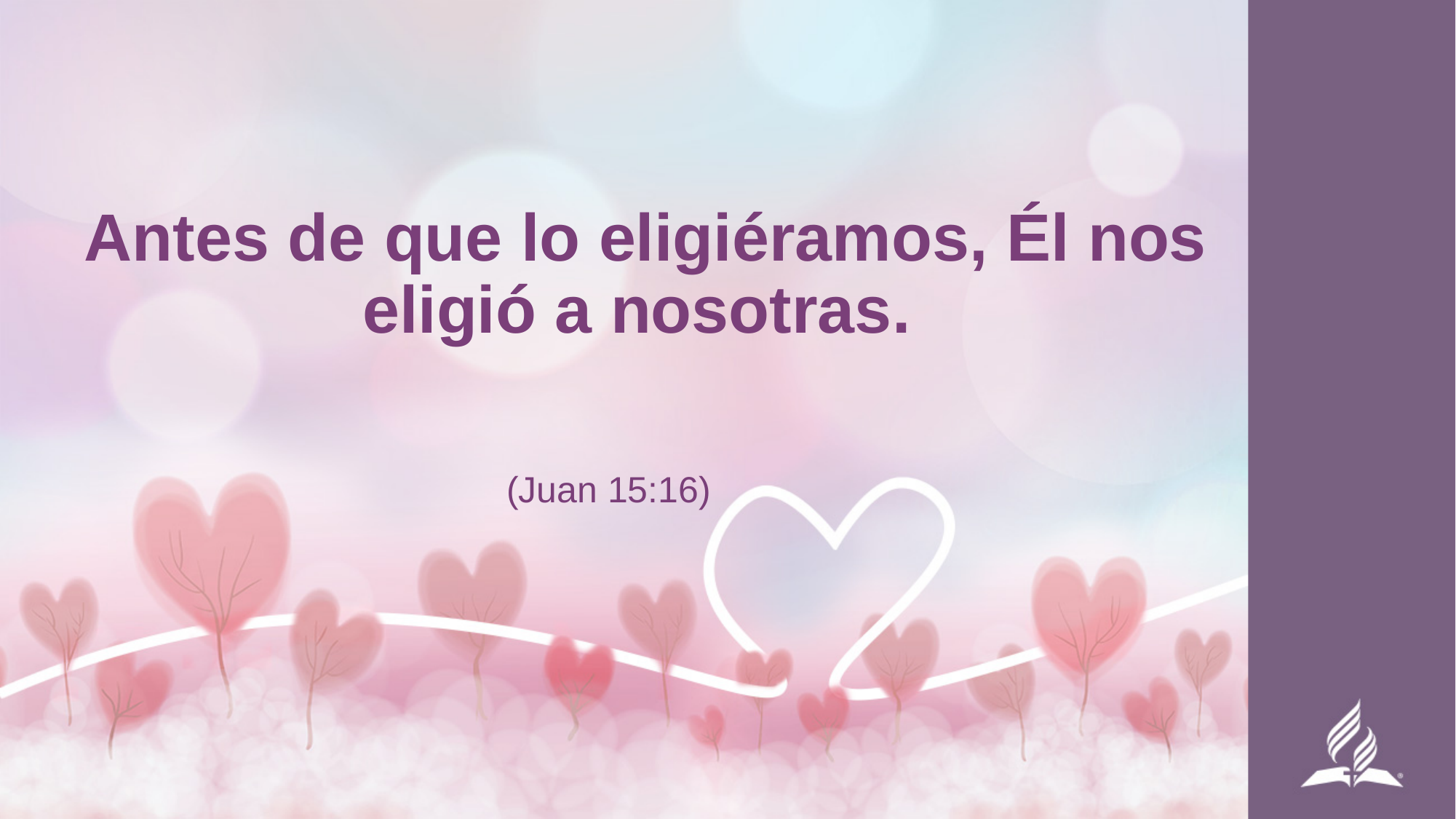

# Antes de que lo eligiéramos, Él nos eligió a nosotras.
(Juan 15:16)